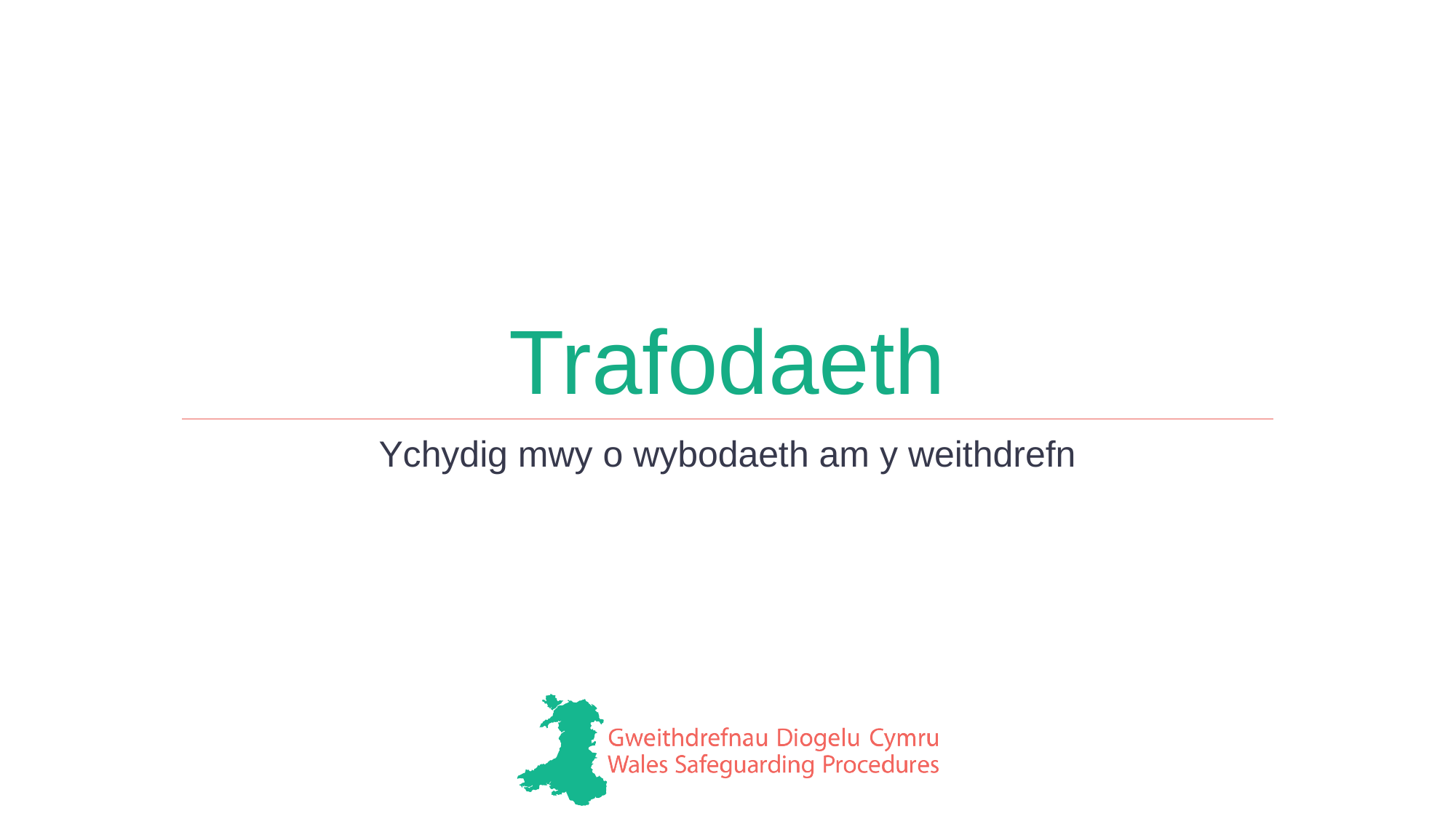

# Trafodaeth
Ychydig mwy o wybodaeth am y weithdrefn